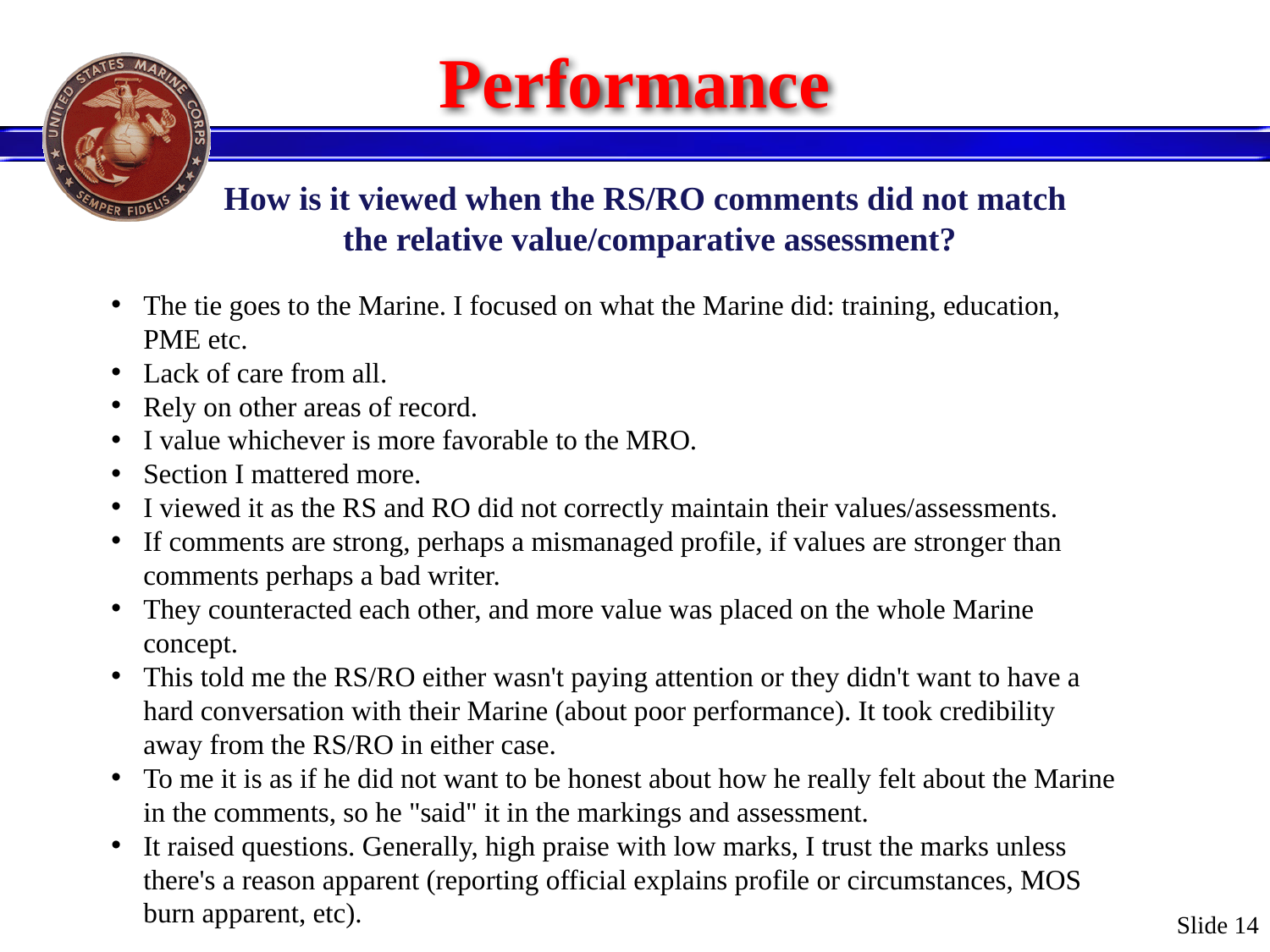

# Performance
How is it viewed when the RS/RO comments did not match
 the relative value/comparative assessment?
The tie goes to the Marine. I focused on what the Marine did: training, education, PME etc.
Lack of care from all.
Rely on other areas of record.
I value whichever is more favorable to the MRO.
Section I mattered more.
I viewed it as the RS and RO did not correctly maintain their values/assessments.
If comments are strong, perhaps a mismanaged profile, if values are stronger than comments perhaps a bad writer.
They counteracted each other, and more value was placed on the whole Marine concept.
This told me the RS/RO either wasn't paying attention or they didn't want to have a hard conversation with their Marine (about poor performance). It took credibility away from the RS/RO in either case.
To me it is as if he did not want to be honest about how he really felt about the Marine in the comments, so he "said" it in the markings and assessment.
It raised questions. Generally, high praise with low marks, I trust the marks unless there's a reason apparent (reporting official explains profile or circumstances, MOS burn apparent, etc).

Slide 14